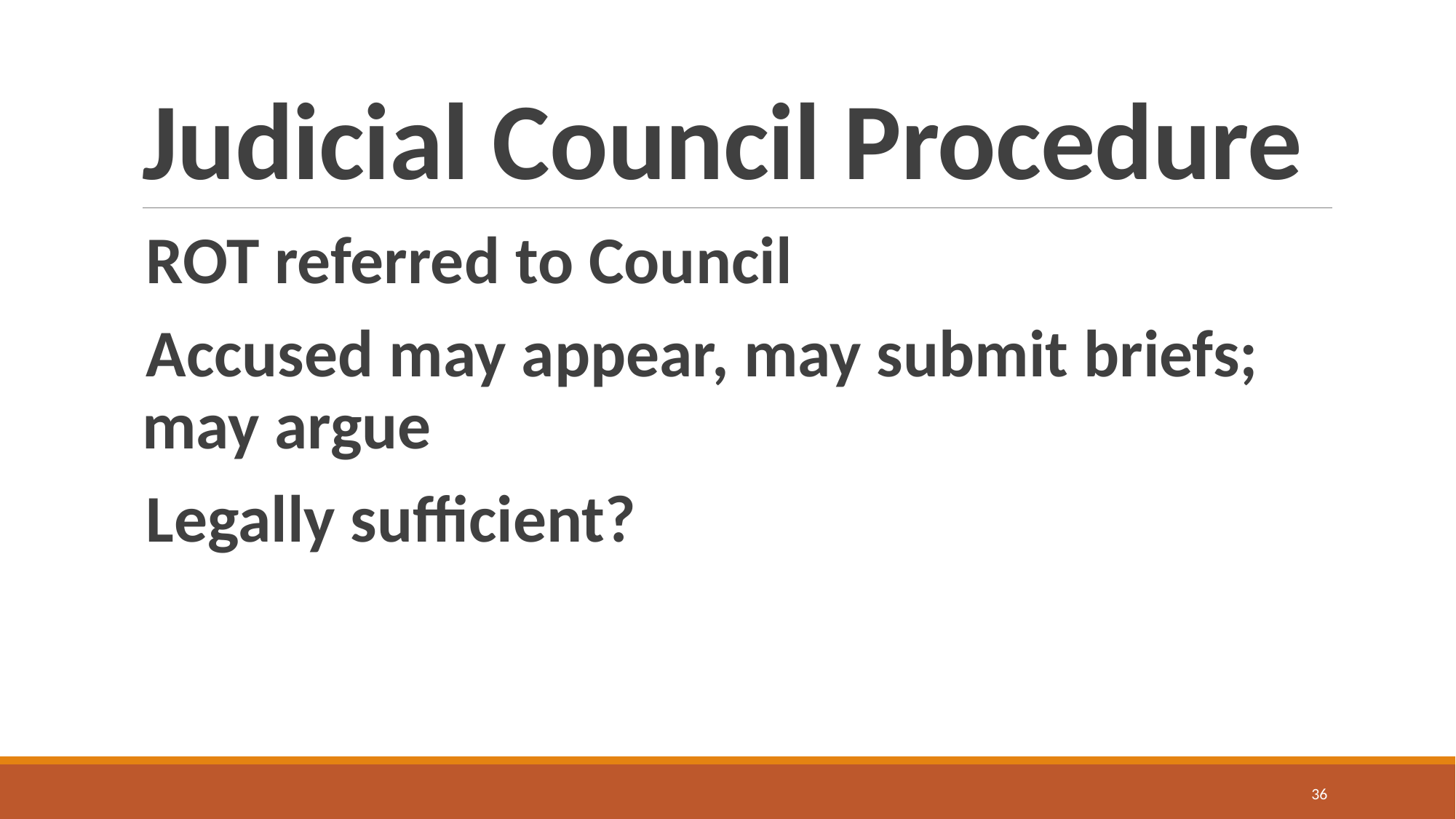

# Judicial Council Procedure
ROT referred to Council
Accused may appear, may submit briefs; may argue
Legally sufficient?

36